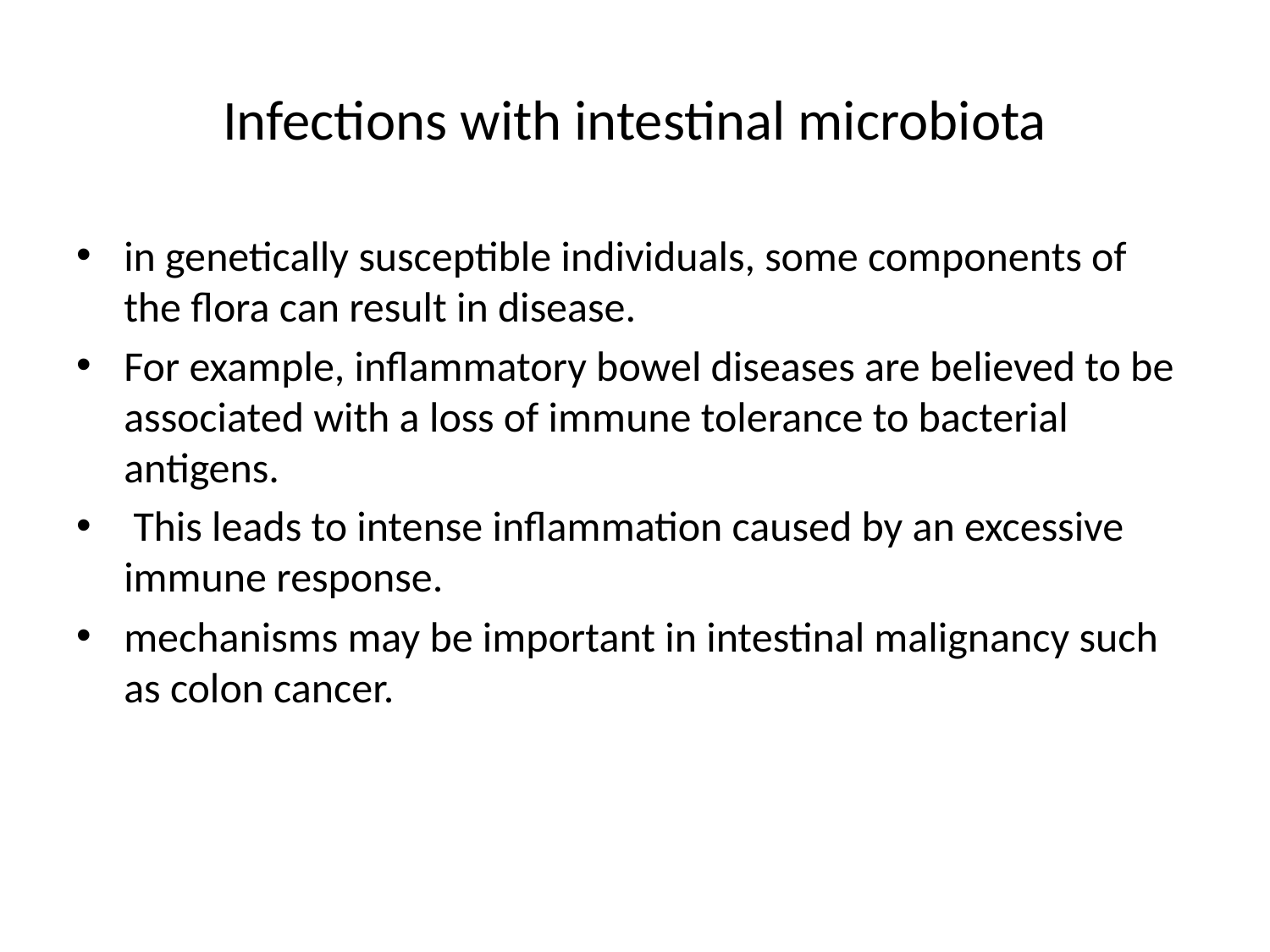

# Infections with intestinal microbiota
in genetically susceptible individuals, some components of the flora can result in disease.
For example, inflammatory bowel diseases are believed to be associated with a loss of immune tolerance to bacterial antigens.
 This leads to intense inflammation caused by an excessive immune response.
mechanisms may be important in intestinal malignancy such as colon cancer.